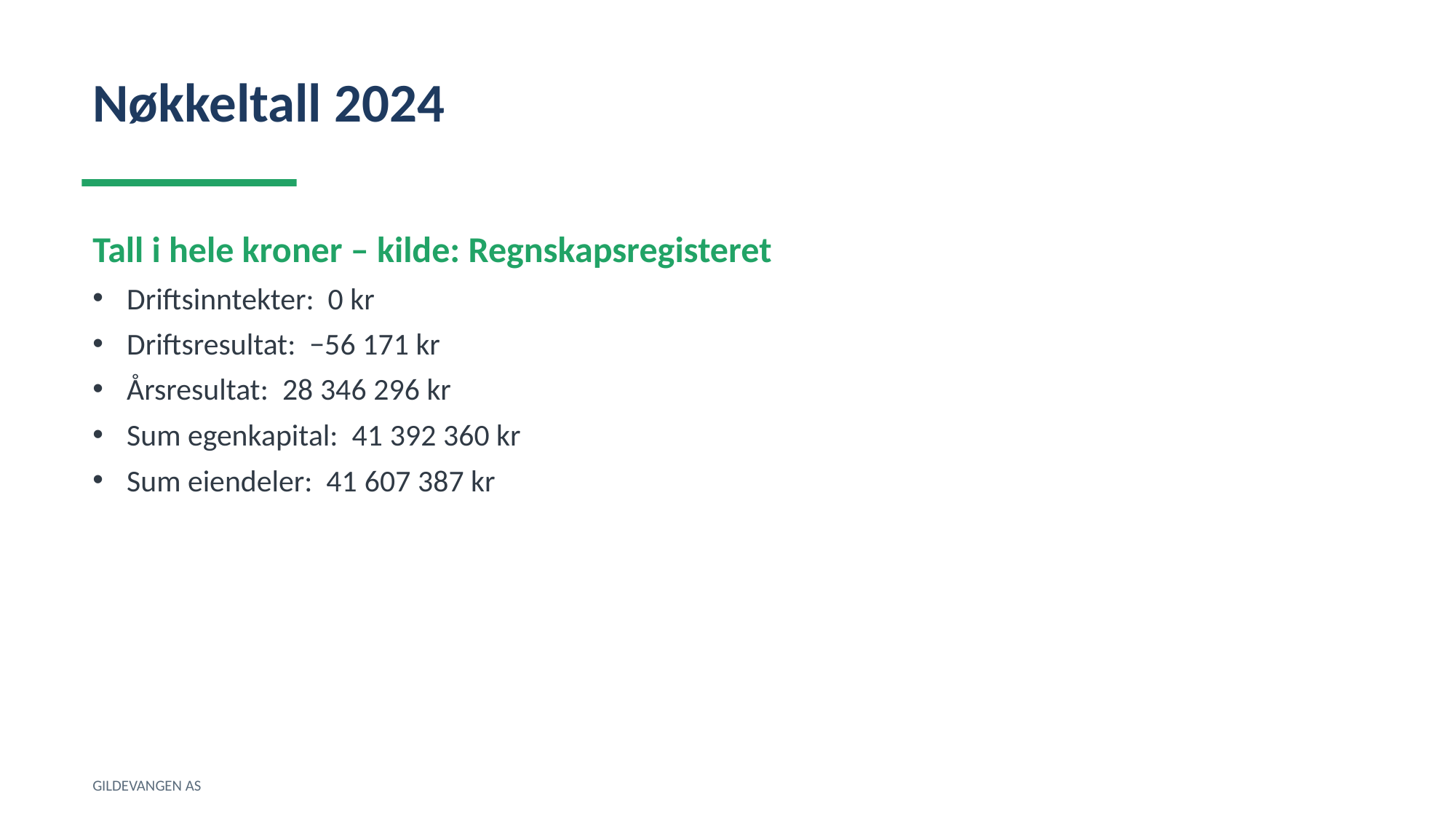

Nøkkeltall 2024

Tall i hele kroner – kilde: Regnskapsregisteret
Driftsinntekter:  0 kr
Driftsresultat:  −56 171 kr
Årsresultat:  28 346 296 kr
Sum egenkapital:  41 392 360 kr
Sum eiendeler:  41 607 387 kr
GILDEVANGEN AS